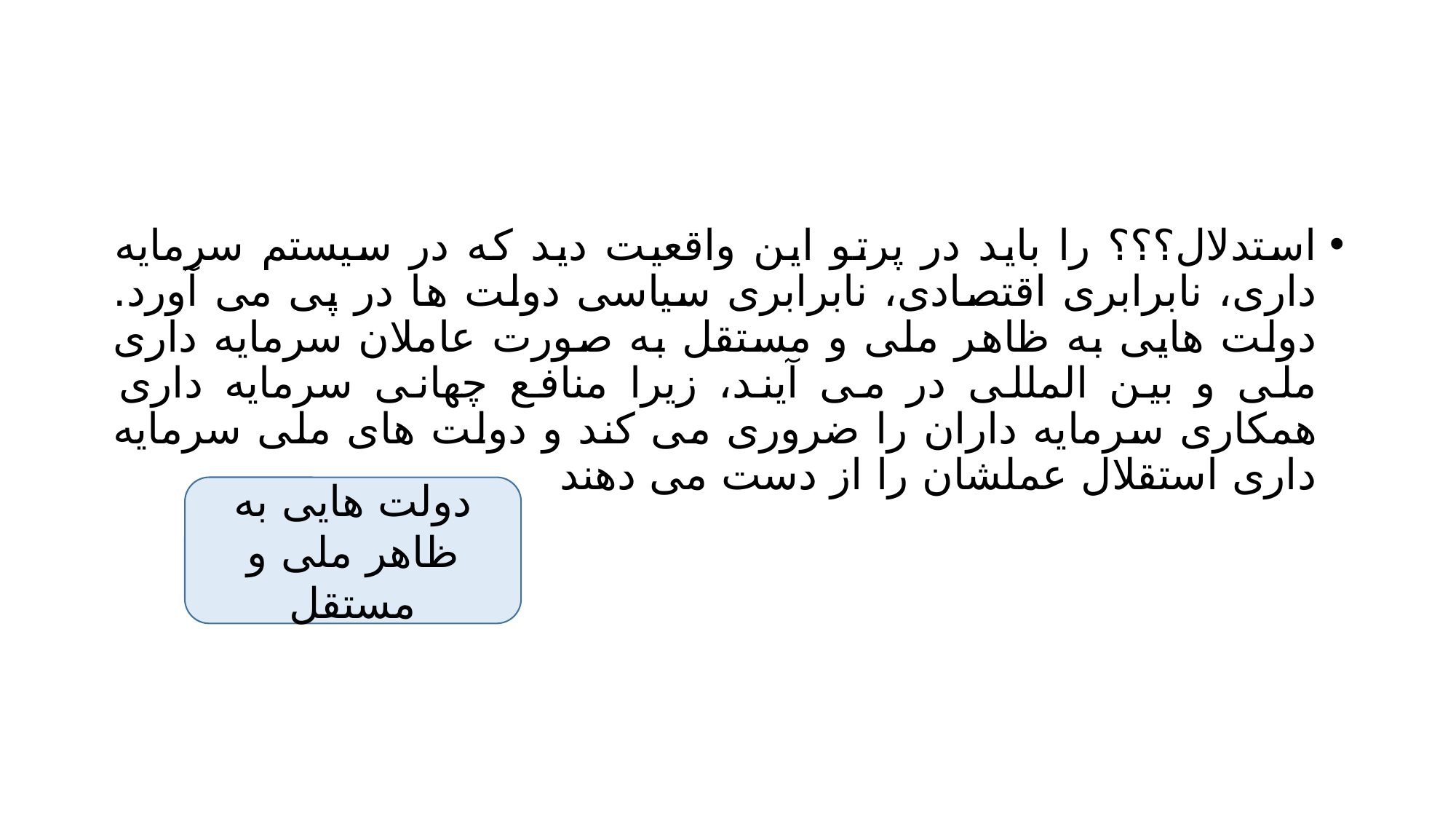

#
استدلال؟؟؟ را باید در پرتو این واقعیت دید که در سیستم سرمایه داری، نابرابری اقتصادی، نابرابری سیاسی دولت ها در پی می آورد. دولت هایی به ظاهر ملی و مستقل به صورت عاملان سرمایه داری ملی و بین المللی در می آیند، زیرا منافع چهانی سرمایه داری همکاری سرمایه داران را ضروری می کند و دولت های ملی سرمایه داری استقلال عملشان را از دست می دهند
دولت هایی به ظاهر ملی و مستقل